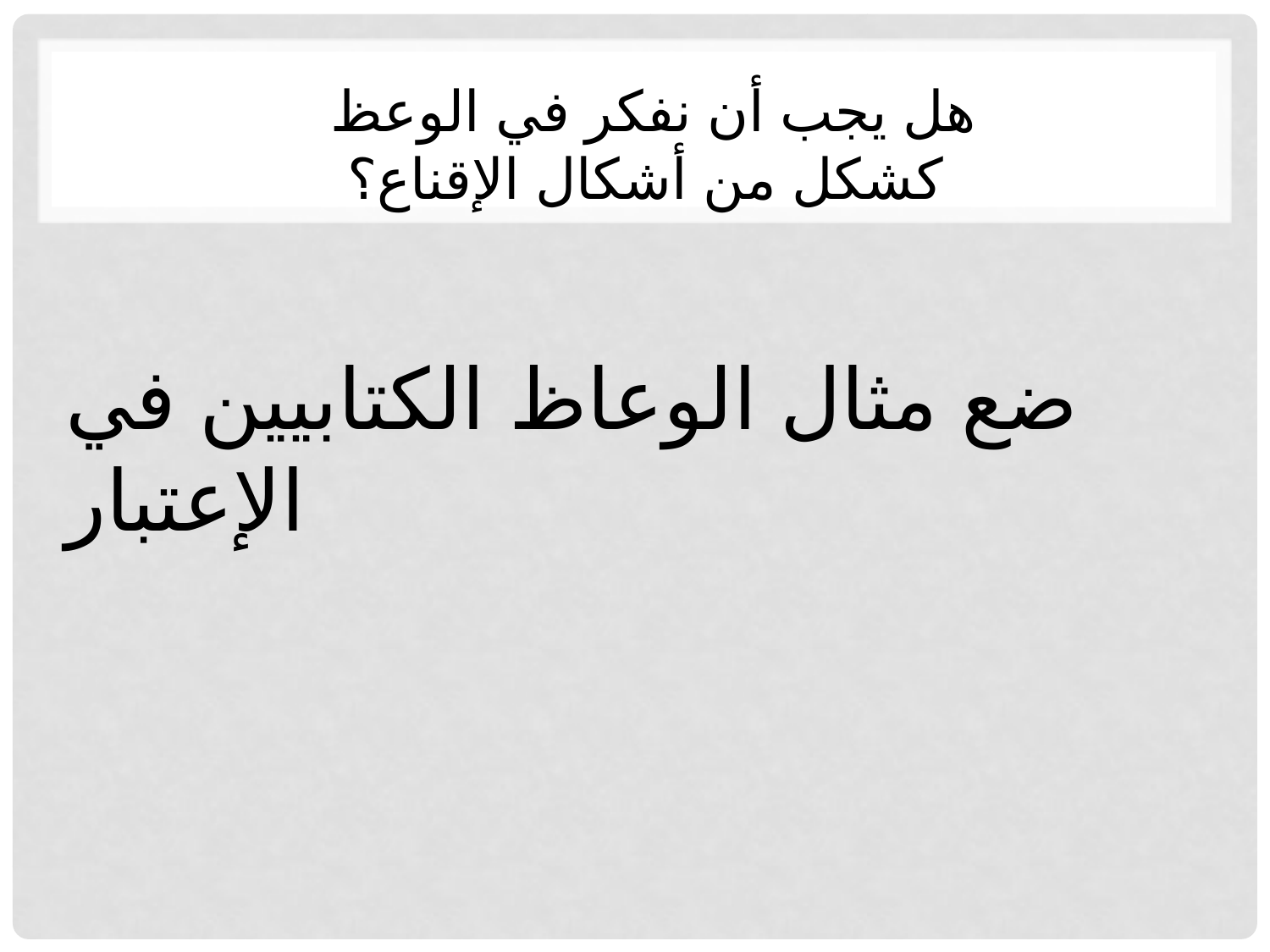

# هل يجب أن نفكر في الوعظ كشكل من أشكال الإقناع؟
ضع مثال الوعاظ الكتابيين في الإعتبار